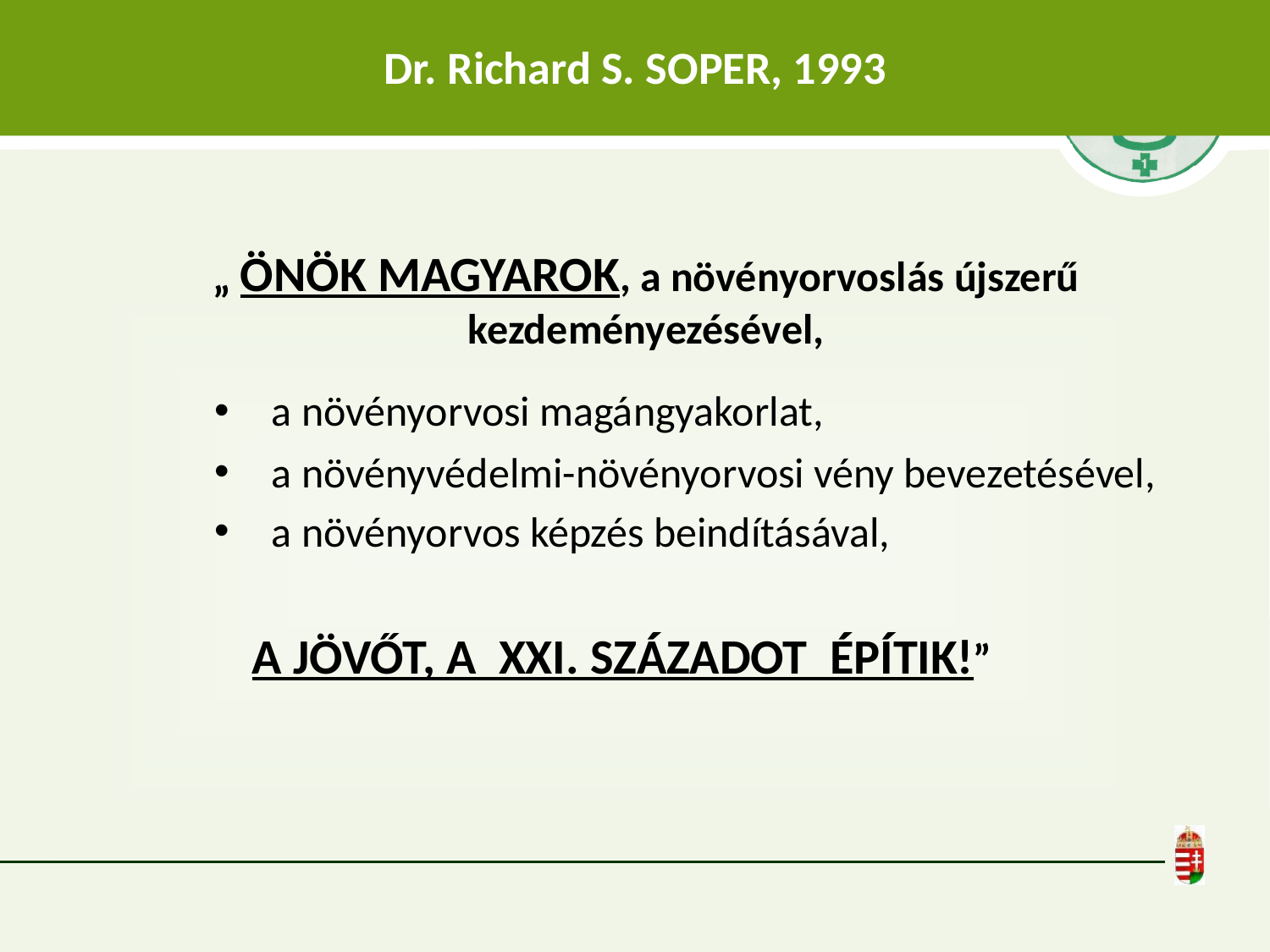

# Dr. Richard S. SOPER, 1993
„ ÖNÖK MAGYAROK, a növényorvoslás újszerű kezdeményezésével,
 a növényorvosi magángyakorlat,
 a növényvédelmi-növényorvosi vény bevezetésével,
 a növényorvos képzés beindításával,

A JÖVŐT, A  XXI. SZÁZADOT  ÉPÍTIK!”